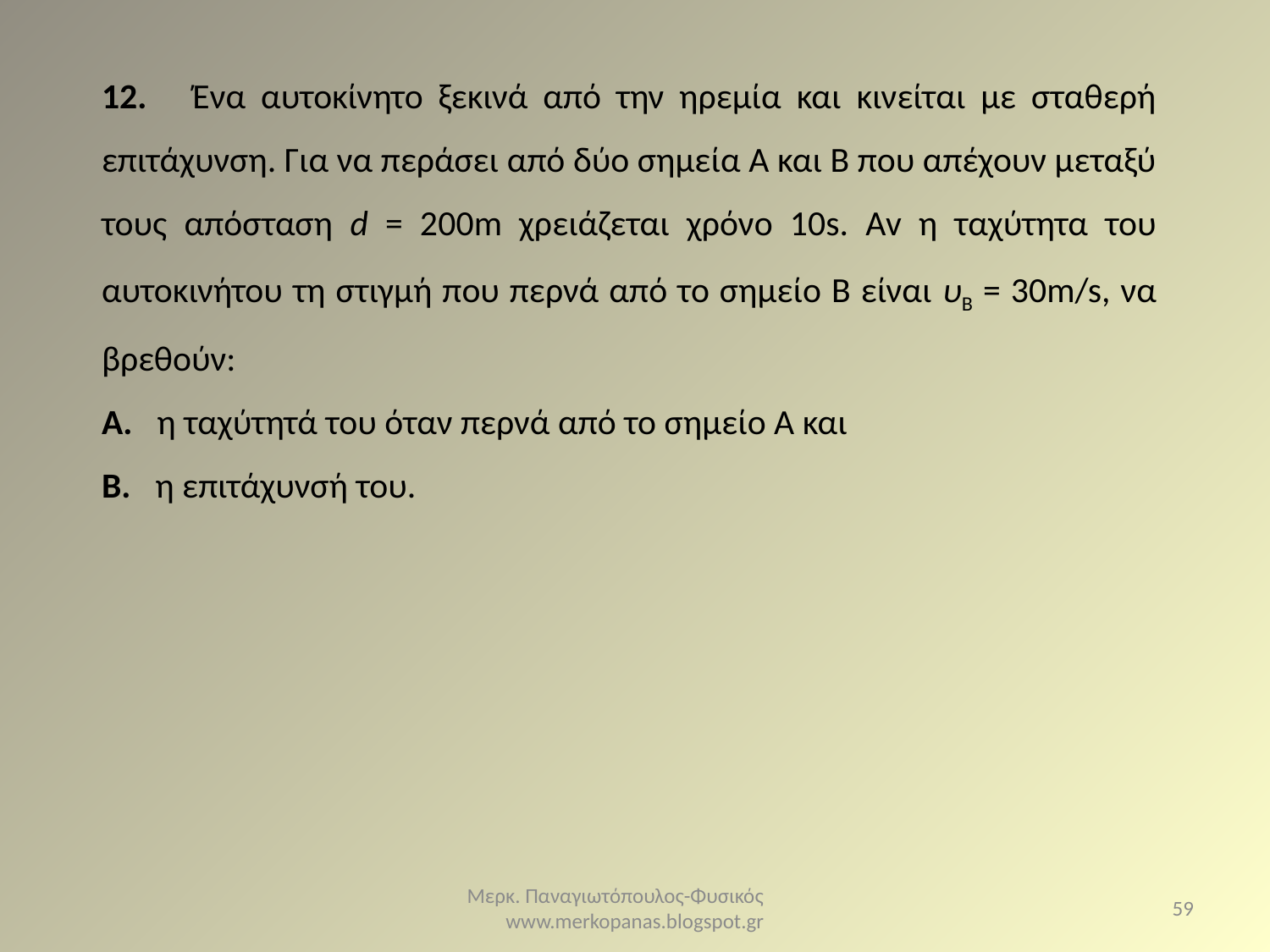

12.   Ένα αυτοκίνητο ξεκινά από την ηρεμία και κινείται με σταθερή επιτάχυνση. Για να περάσει από δύο σημεία A και B που απέχουν μεταξύ τους απόσταση d = 200m χρειάζεται χρόνο 10s. Av η ταχύτητα του αυτοκινήτου τη στιγμή που περνά από το σημείο B είναι υΒ = 30m/s, να βρεθούν:
Α.   η ταχύτητά του όταν περνά από το σημείο A και
Β.   η επιτάχυνσή του.
Μερκ. Παναγιωτόπουλος-Φυσικός         www.merkopanas.blogspot.gr
59